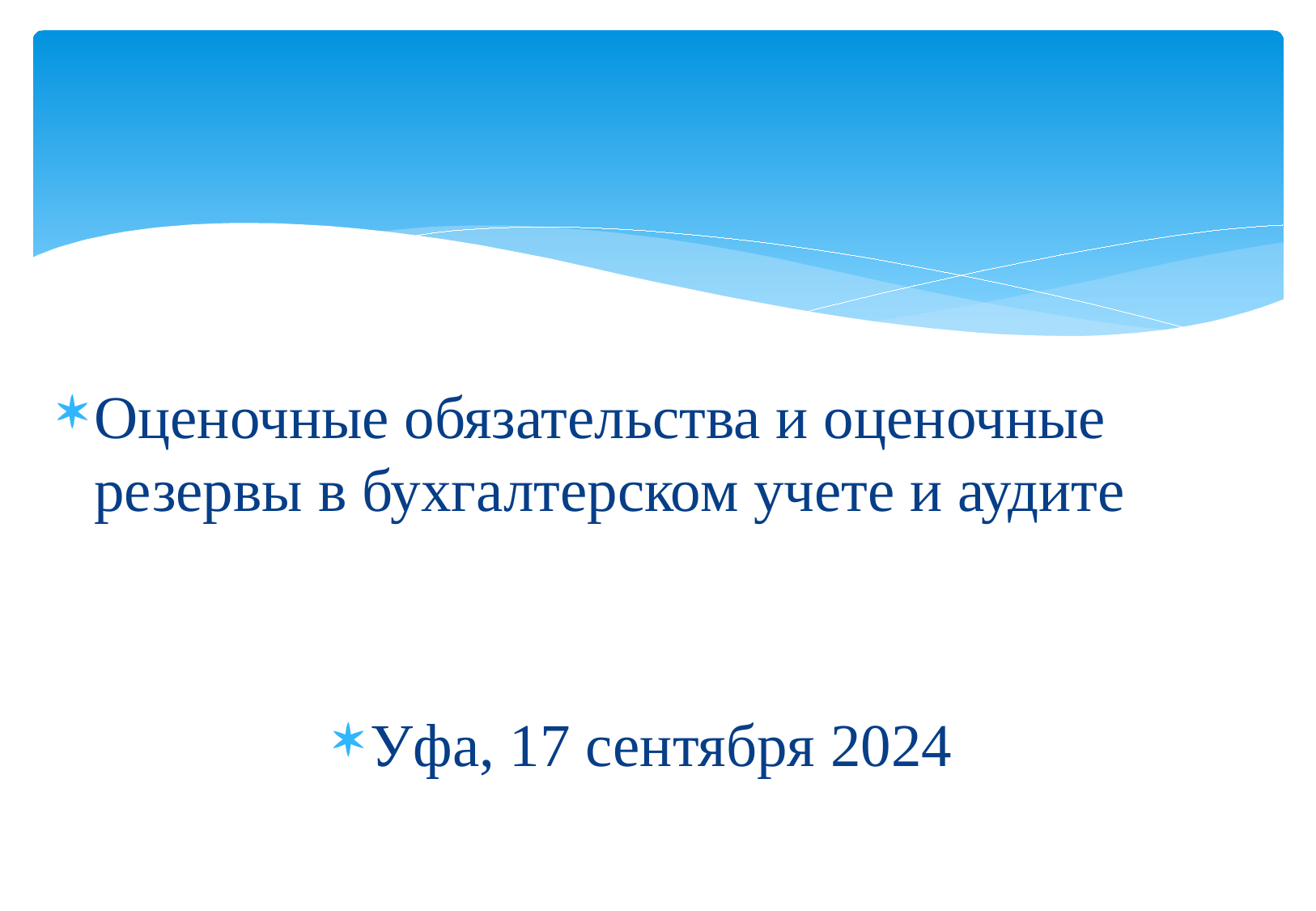

Оценочные обязательства и оценочные резервы в бухгалтерском учете и аудите

Уфа, 17 сентября 2024